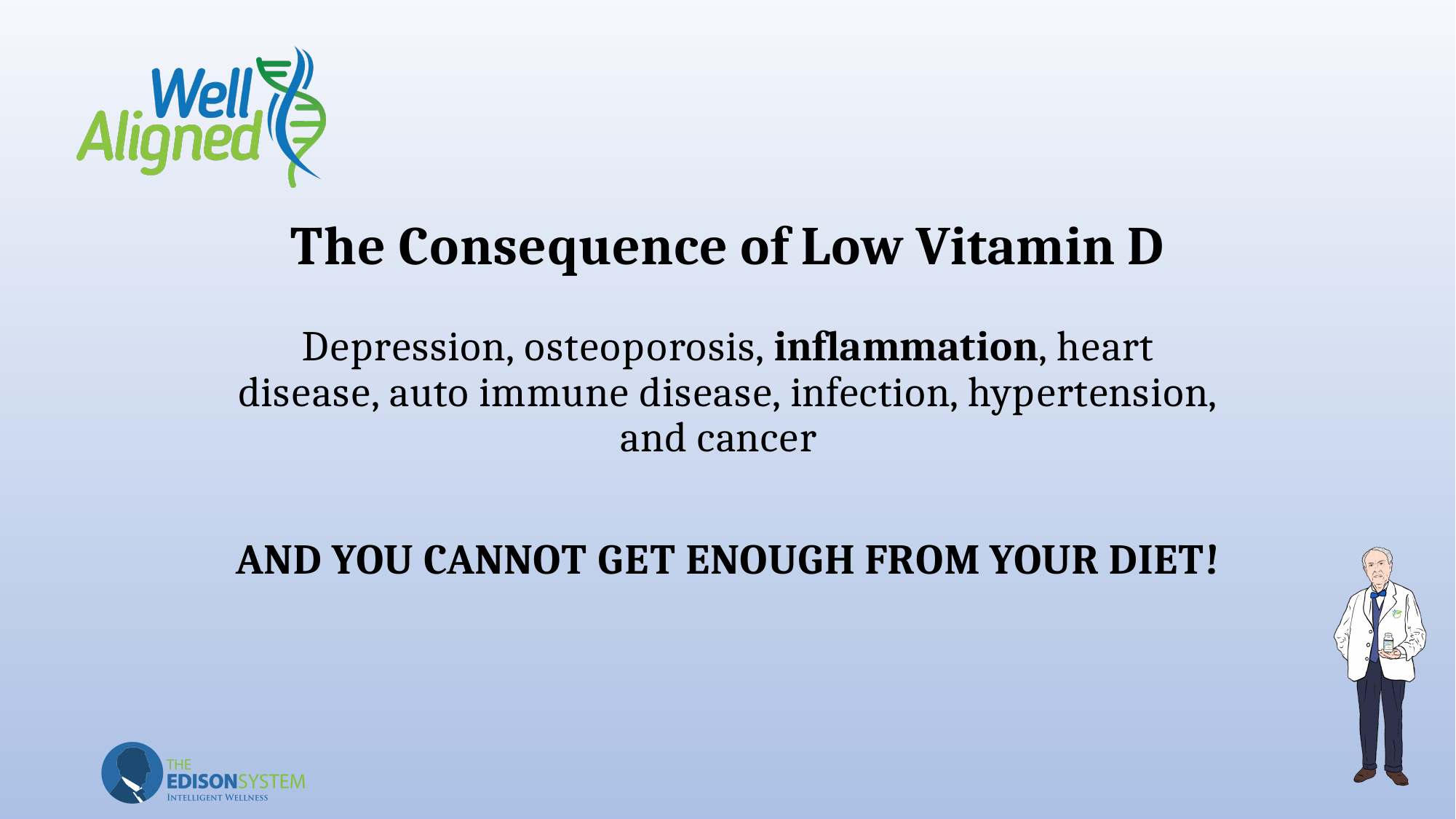

# The Consequence of Low Vitamin D
Depression, osteoporosis, inflammation, heart disease, auto immune disease, infection, hypertension, and cancer

AND YOU CANNOT GET ENOUGH FROM YOUR DIET!